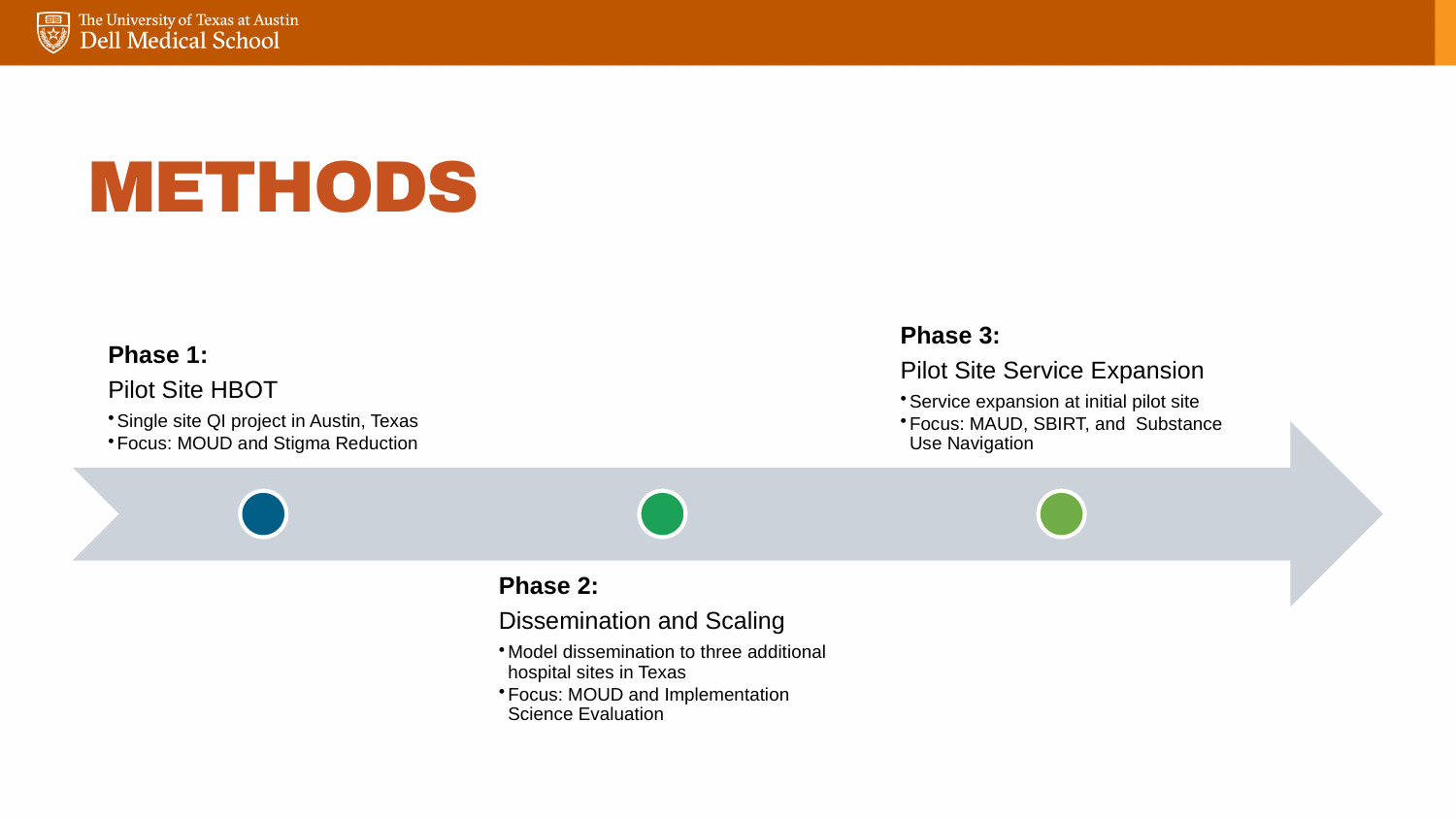

# Methods
Phase 1:
Pilot Site HBOT
Single site QI project in Austin, Texas
Focus: MOUD and Stigma Reduction
Phase 2:
Dissemination and Scaling
Model dissemination to three additional hospital sites in Texas
Focus: MOUD and Implementation Science Evaluation
Phase 3:
Pilot Site Service Expansion
Service expansion at initial pilot site
Focus: MAUD, SBIRT, and  Substance Use Navigation